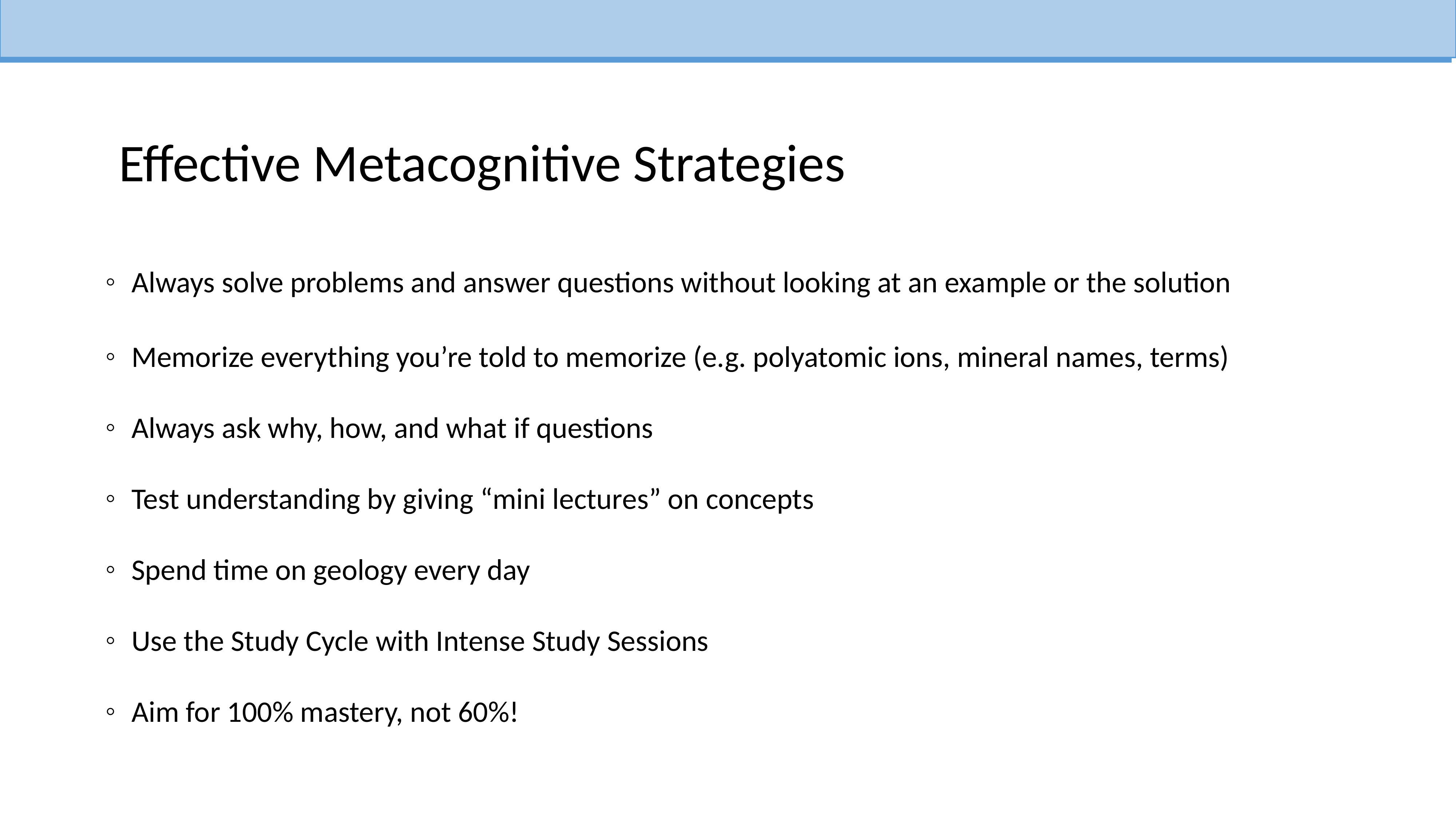

# Effective Metacognitive Strategies
Always solve problems and answer questions without looking at an example or the solution
Memorize everything you’re told to memorize (e.g. polyatomic ions, mineral names, terms)
Always ask why, how, and what if questions
Test understanding by giving “mini lectures” on concepts
Spend time on geology every day
Use the Study Cycle with Intense Study Sessions
Aim for 100% mastery, not 60%!